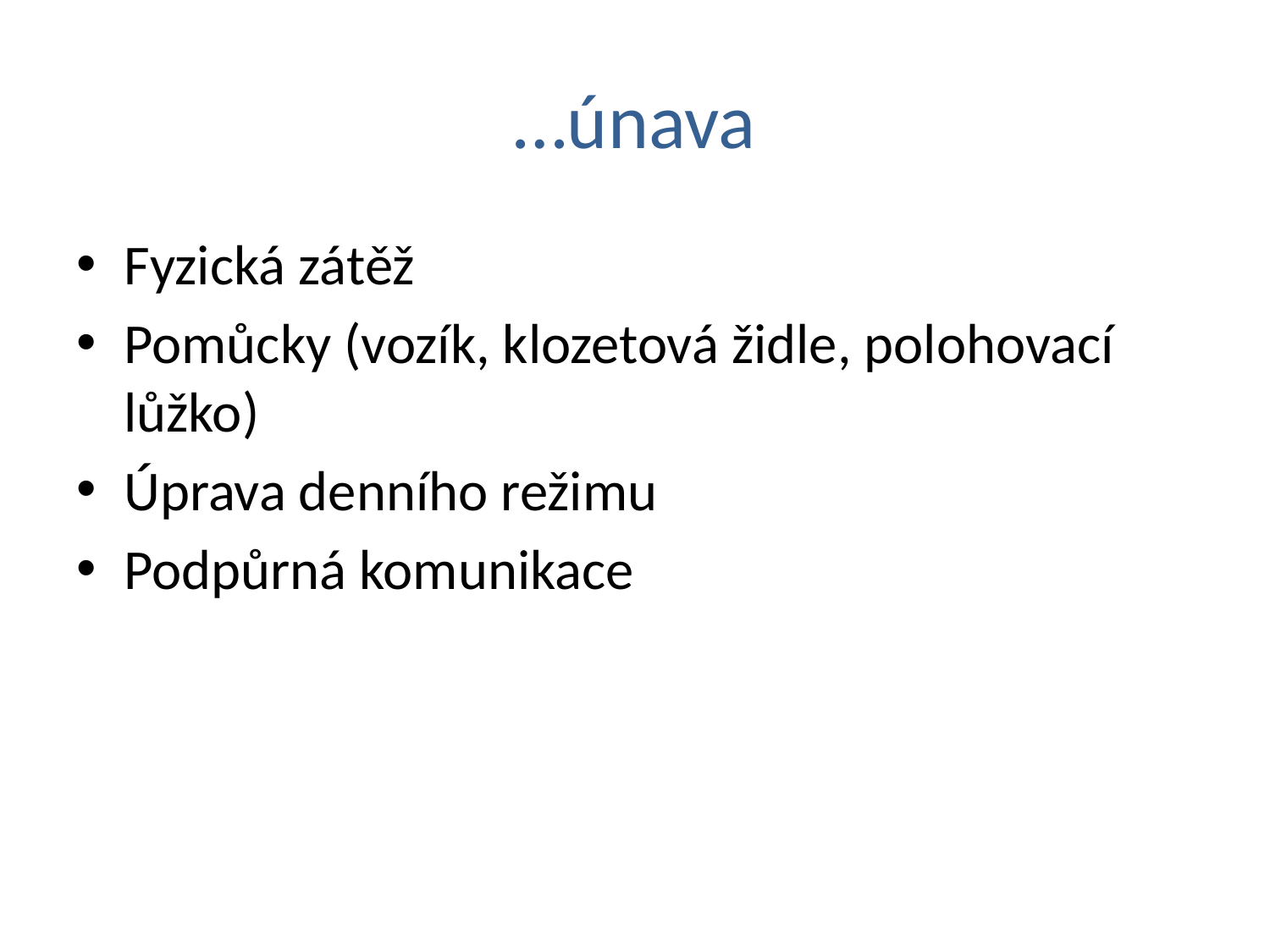

# …únava
Fyzická zátěž
Pomůcky (vozík, klozetová židle, polohovací lůžko)
Úprava denního režimu
Podpůrná komunikace